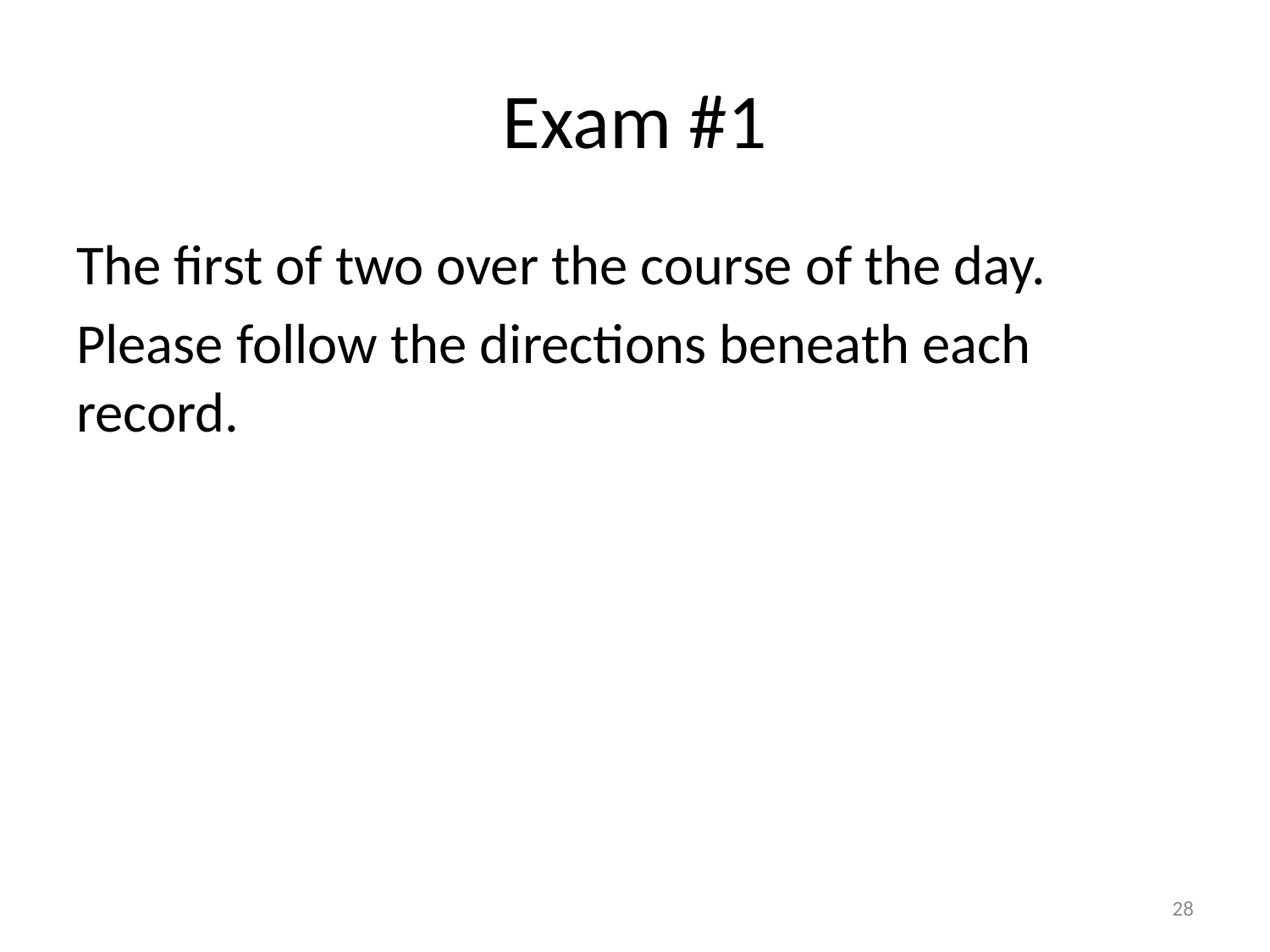

# Exam #1
The first of two over the course of the day.
Please follow the directions beneath each record.
28